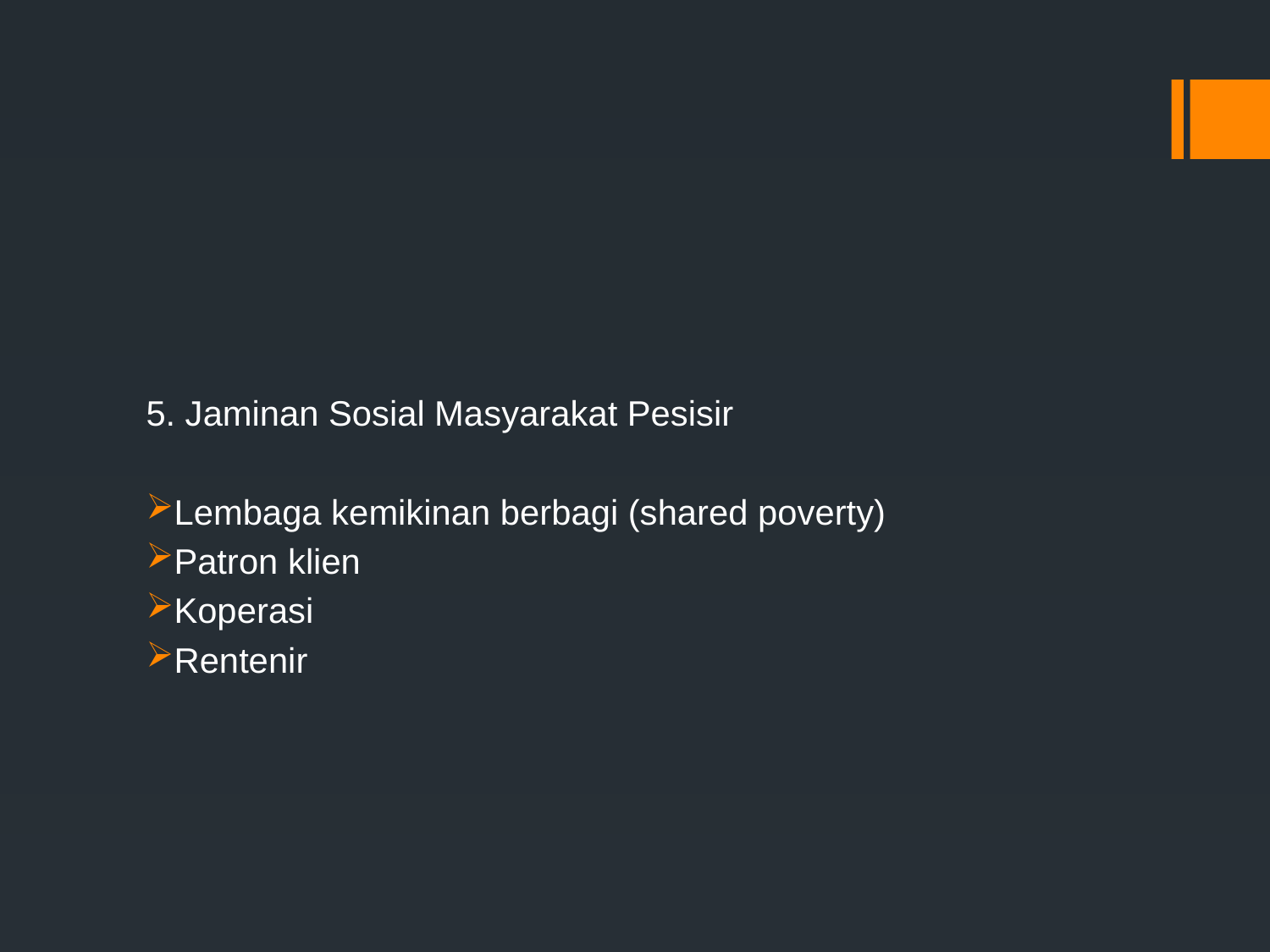

#
5. Jaminan Sosial Masyarakat Pesisir

Lembaga kemikinan berbagi (shared poverty)
Patron klien
Koperasi
Rentenir